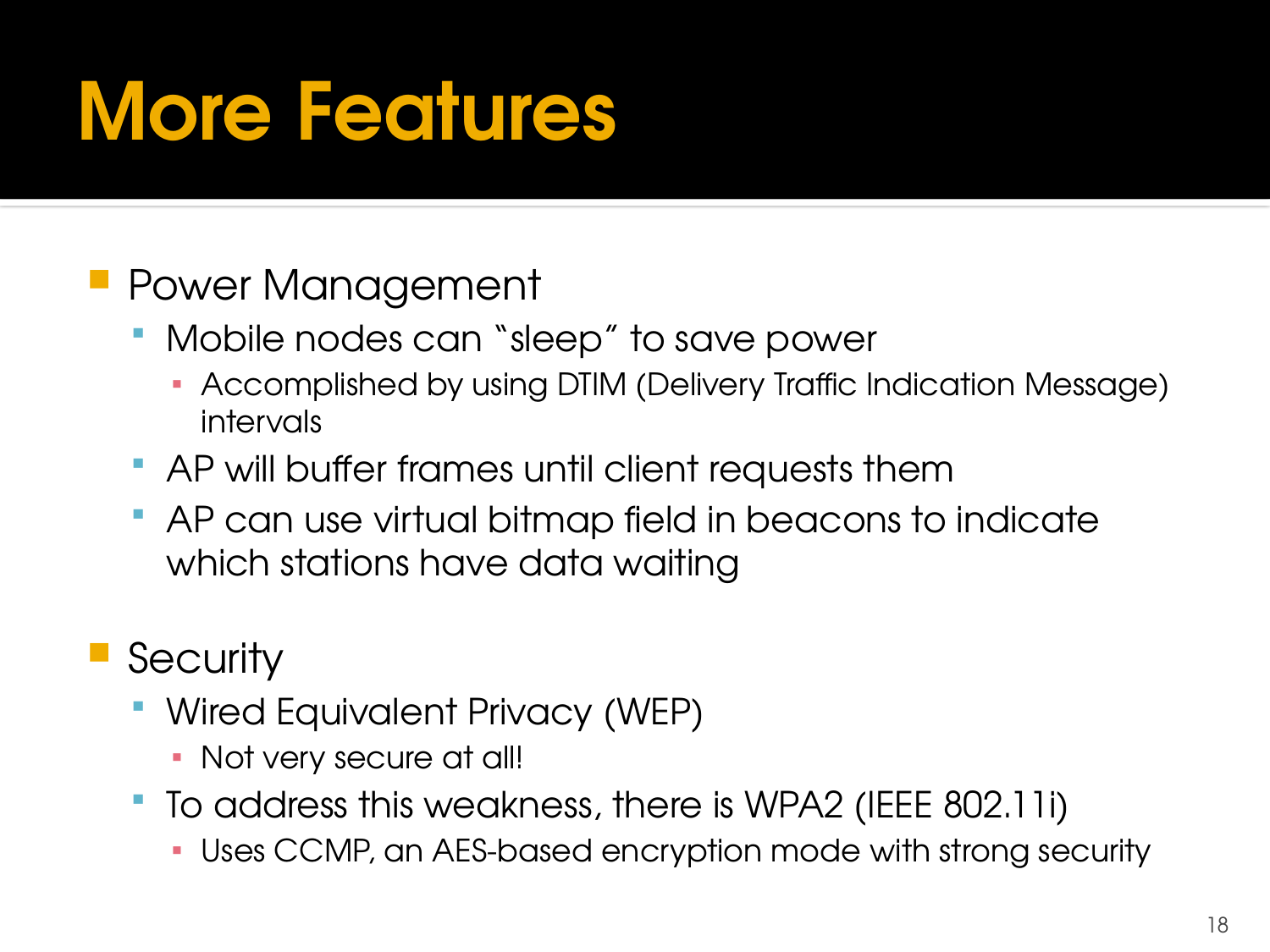

# More Features
Power Management
Mobile nodes can “sleep” to save power
Accomplished by using DTIM (Delivery Traffic Indication Message) intervals
AP will buffer frames until client requests them
AP can use virtual bitmap field in beacons to indicate which stations have data waiting

Security
Wired Equivalent Privacy (WEP)
Not very secure at all!
To address this weakness, there is WPA2 (IEEE 802.11i)
Uses CCMP, an AES-based encryption mode with strong security
18